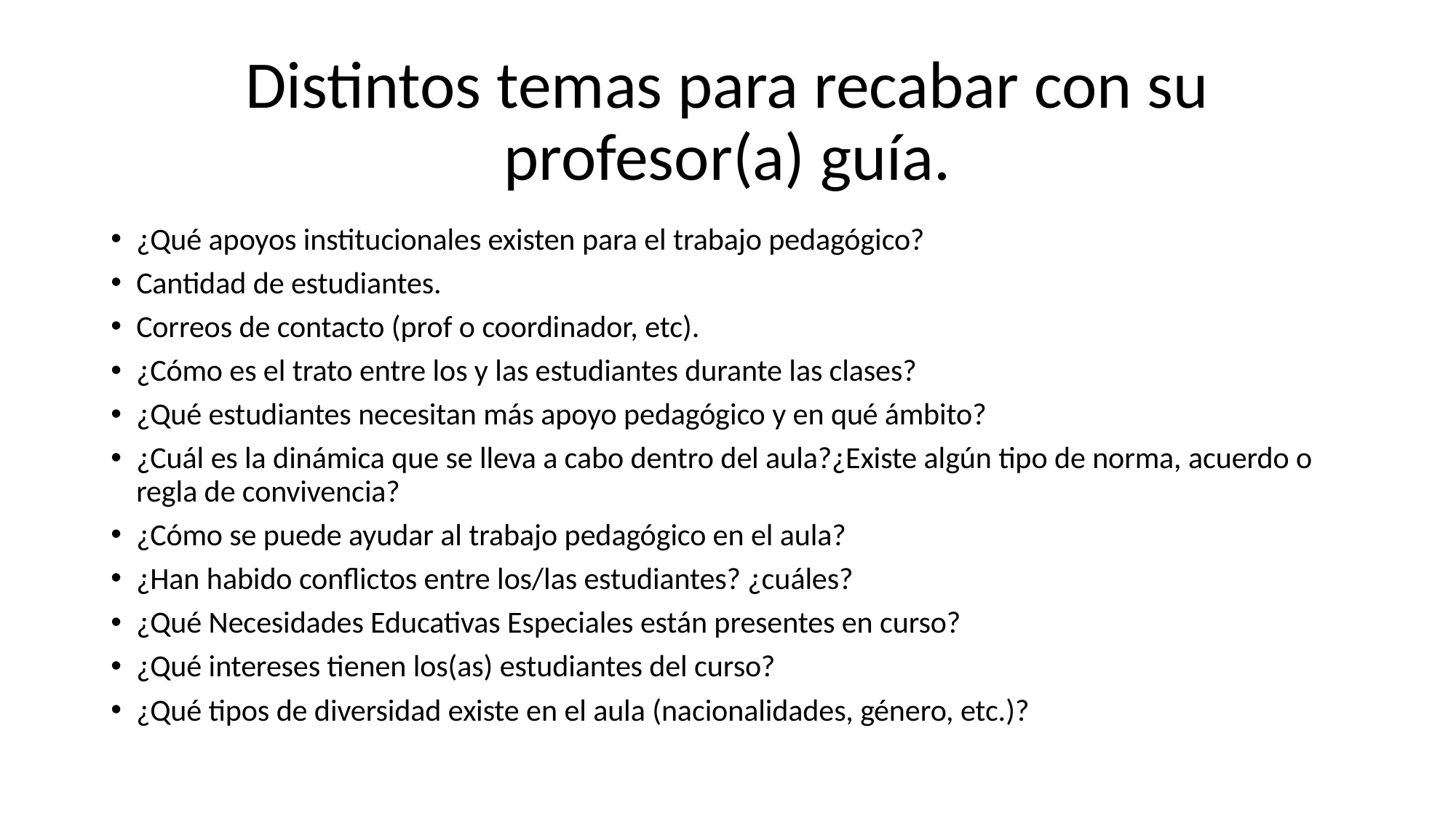

# Distintos temas para recabar con su profesor(a) guía.
¿Qué apoyos institucionales existen para el trabajo pedagógico?
Cantidad de estudiantes.
Correos de contacto (prof o coordinador, etc).
¿Cómo es el trato entre los y las estudiantes durante las clases?
¿Qué estudiantes necesitan más apoyo pedagógico y en qué ámbito?
¿Cuál es la dinámica que se lleva a cabo dentro del aula?¿Existe algún tipo de norma, acuerdo o regla de convivencia?
¿Cómo se puede ayudar al trabajo pedagógico en el aula?
¿Han habido conflictos entre los/las estudiantes? ¿cuáles?
¿Qué Necesidades Educativas Especiales están presentes en curso?
¿Qué intereses tienen los(as) estudiantes del curso?
¿Qué tipos de diversidad existe en el aula (nacionalidades, género, etc.)?